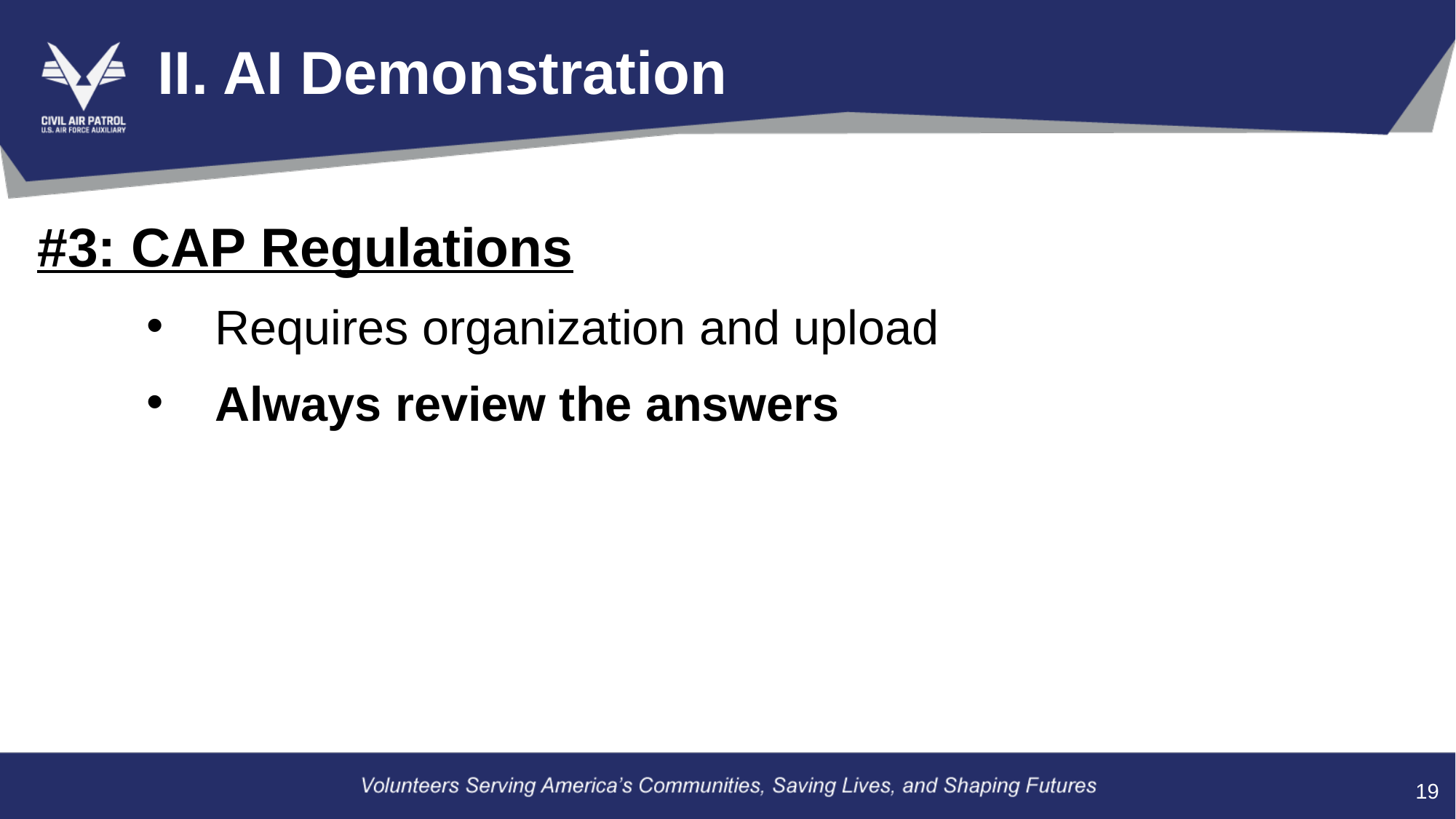

# II. AI Demonstration
#3: CAP Regulations
Requires organization and upload
Always review the answers
19